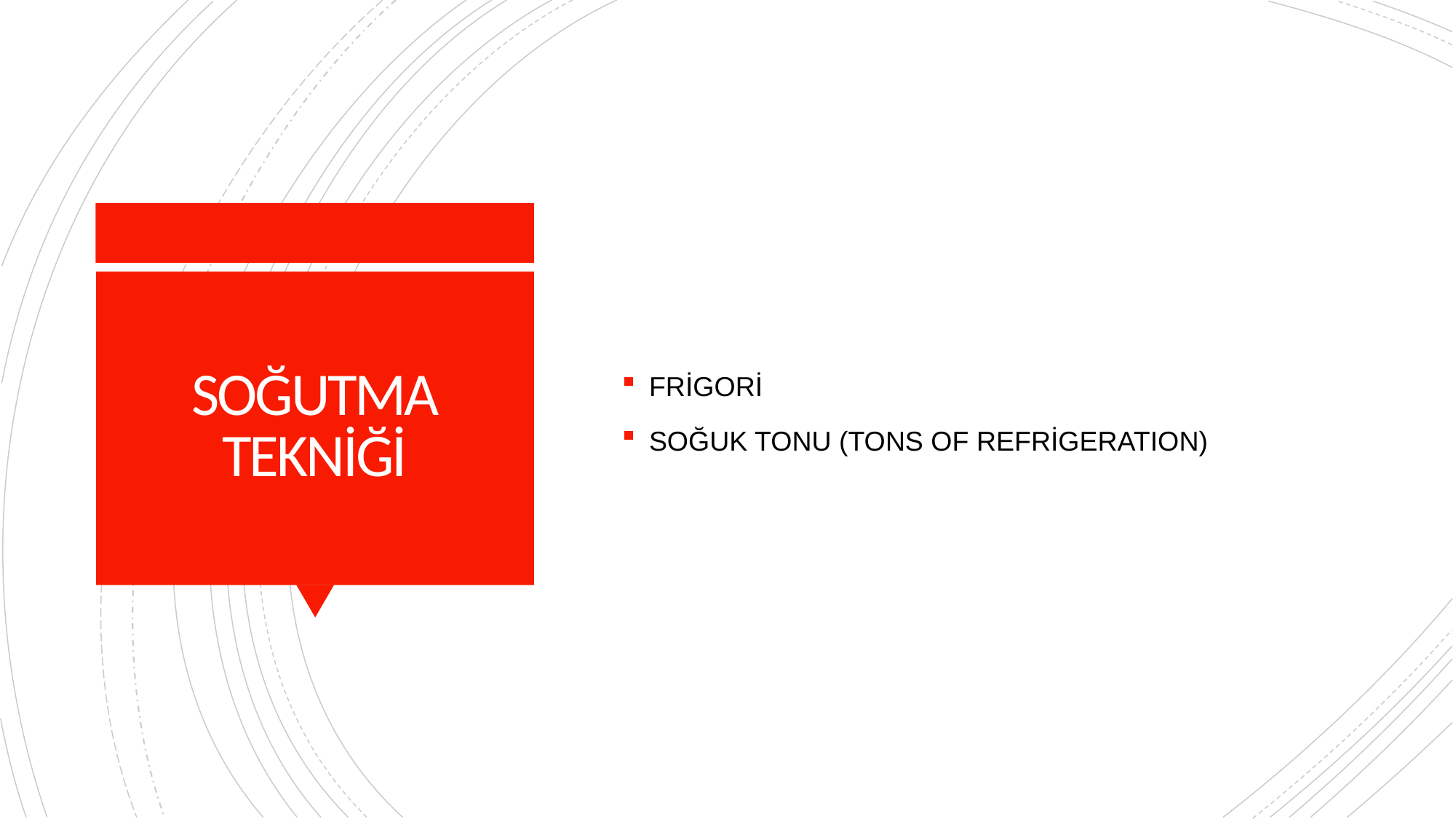

FRİGORİ
SOĞUK TONU (TONS OF REFRİGERATION)
# SOĞUTMA TEKNİĞİ